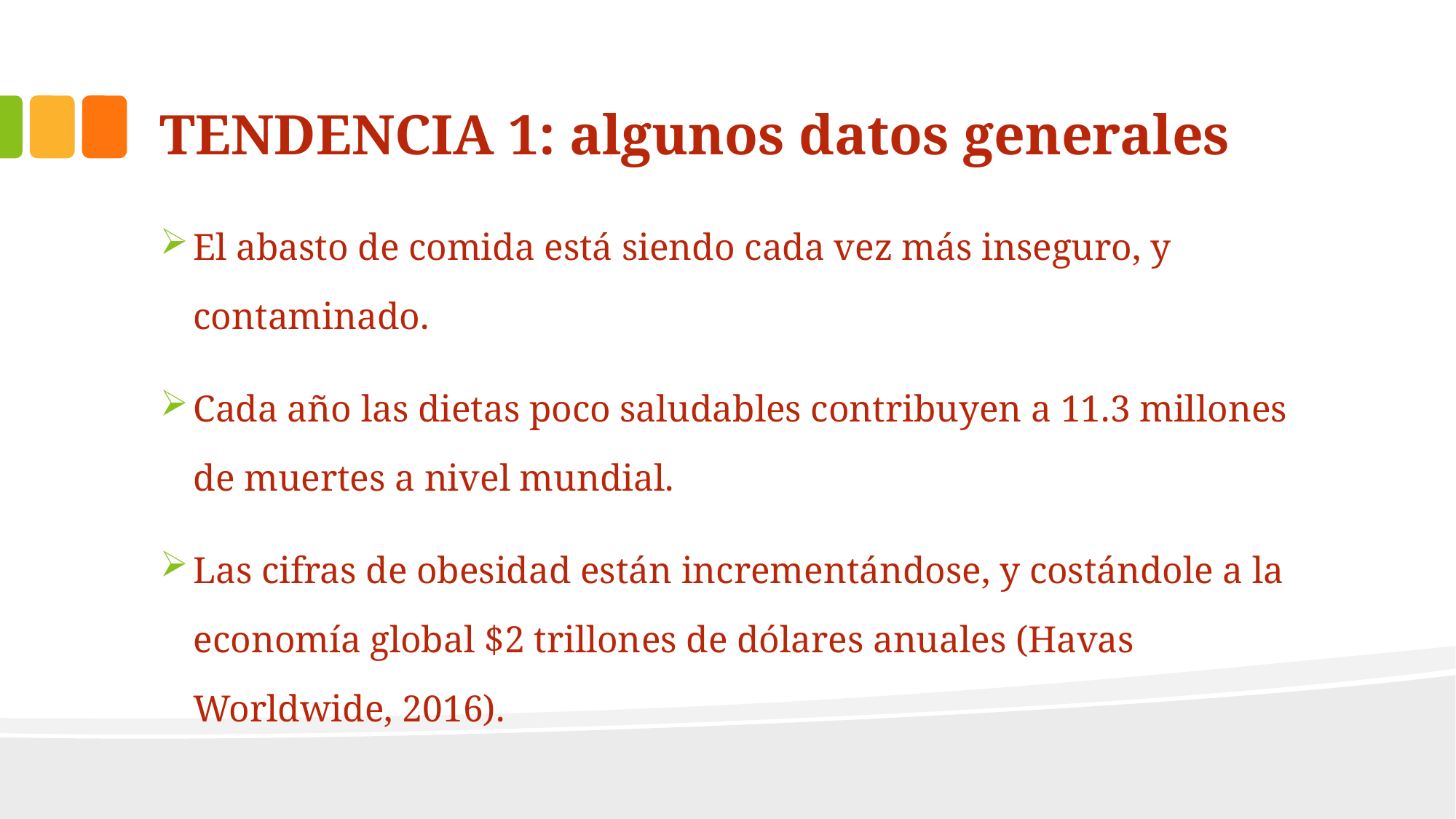

# TENDENCIA 1: algunos datos generales
El abasto de comida está siendo cada vez más inseguro, y contaminado.
Cada año las dietas poco saludables contribuyen a 11.3 millones de muertes a nivel mundial.
Las cifras de obesidad están incrementándose, y costándole a la economía global $2 trillones de dólares anuales (Havas Worldwide, 2016).